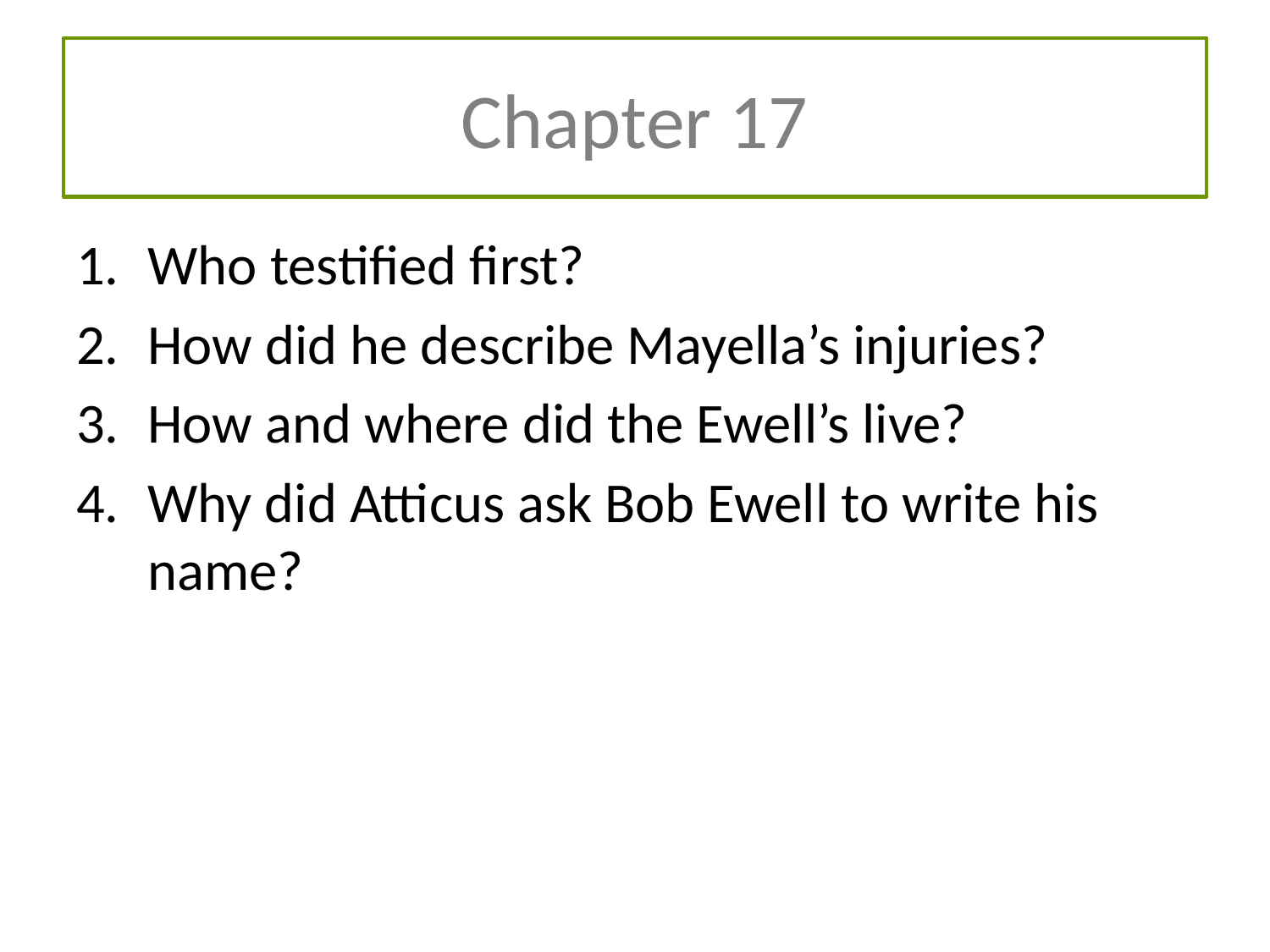

# Chapter 17
Who testified first?
How did he describe Mayella’s injuries?
How and where did the Ewell’s live?
Why did Atticus ask Bob Ewell to write his name?